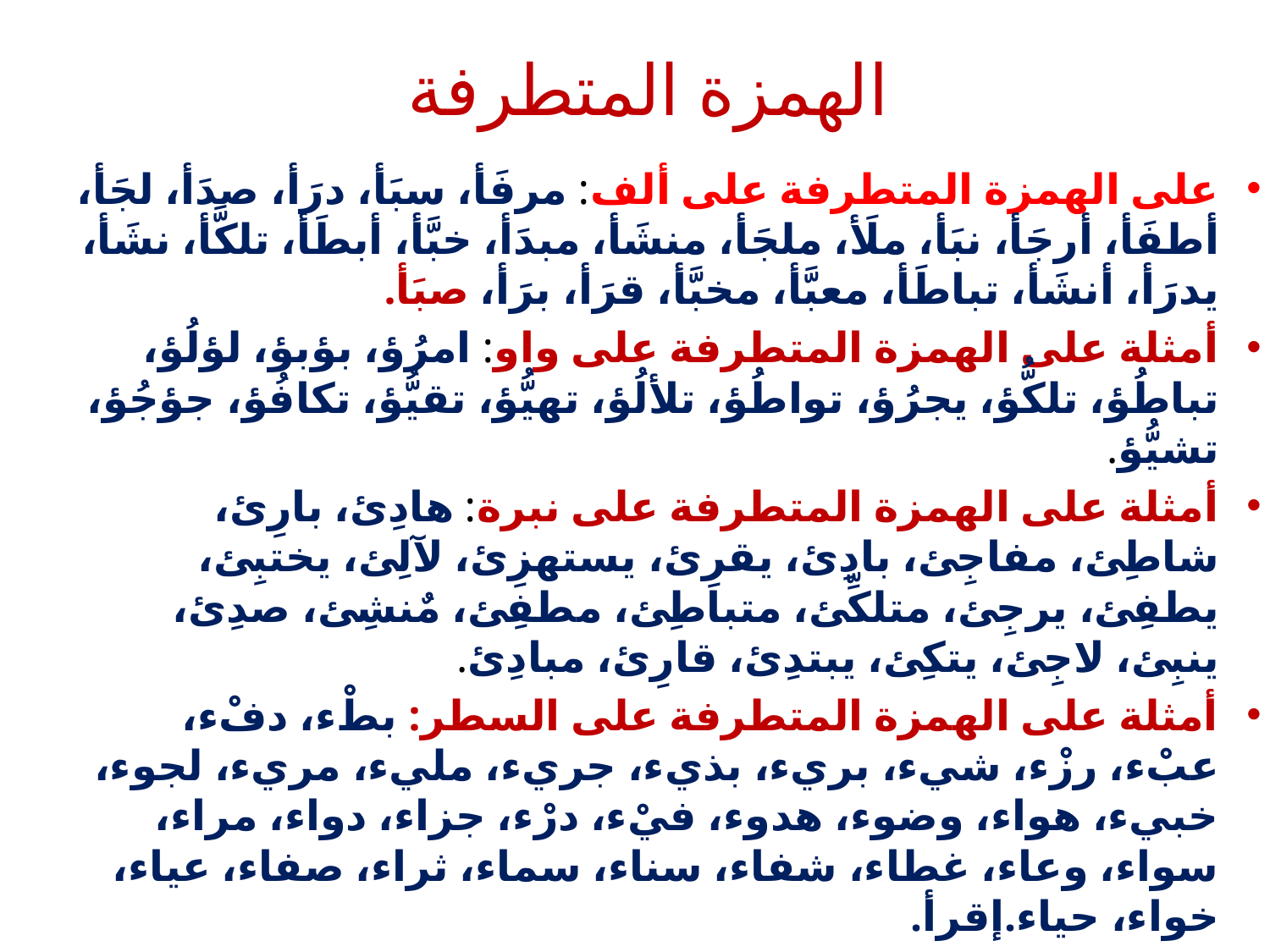

# الهمزة المتطرفة
على الهمزة المتطرفة على ألف: مرفَأ، سبَأ، درَأ، صدَأ، لجَأ، أطفَأ، أرجَأ، نبَأ، ملَأ، ملجَأ، منشَأ، مبدَأ، خبَّأ، أبطَأ، تلكَّأ، نشَأ، يدرَأ، أنشَأ، تباطَأ، معبَّأ، مخبَّأ، قرَأ، برَأ، صبَأ.
أمثلة على الهمزة المتطرفة على واو: امرُؤ، بؤبؤ، لؤلُؤ، تباطُؤ، تلكُّؤ، يجرُؤ، تواطُؤ، تلألُؤ، تهيُّؤ، تقيُّؤ، تكافُؤ، جؤجُؤ، تشيُّؤ.
أمثلة على الهمزة المتطرفة على نبرة: هادِئ، بارِئ، شاطِئ، مفاجِئ، بادِئ، يقرِئ، يستهزِئ، لآلِئ، يختبِئ، يطفِئ، يرجِئ، متلكِّئ، متباطِئ، مطفِئ، مٌنشِئ، صدِئ، ينبِئ، لاجِئ، يتكِئ، يبتدِئ، قارِئ، مبادِئ.
أمثلة على الهمزة المتطرفة على السطر: بطْء، دفْء، عبْء، رزْء، شيء، بريء، بذيء، جريء، مليء، مريء، لجوء، خبيء، هواء، وضوء، هدوء، فيْء، درْء، جزاء، دواء، مراء، سواء، وعاء، غطاء، شفاء، سناء، سماء، ثراء، صفاء، عياء، خواء، حياء.إقرأ.